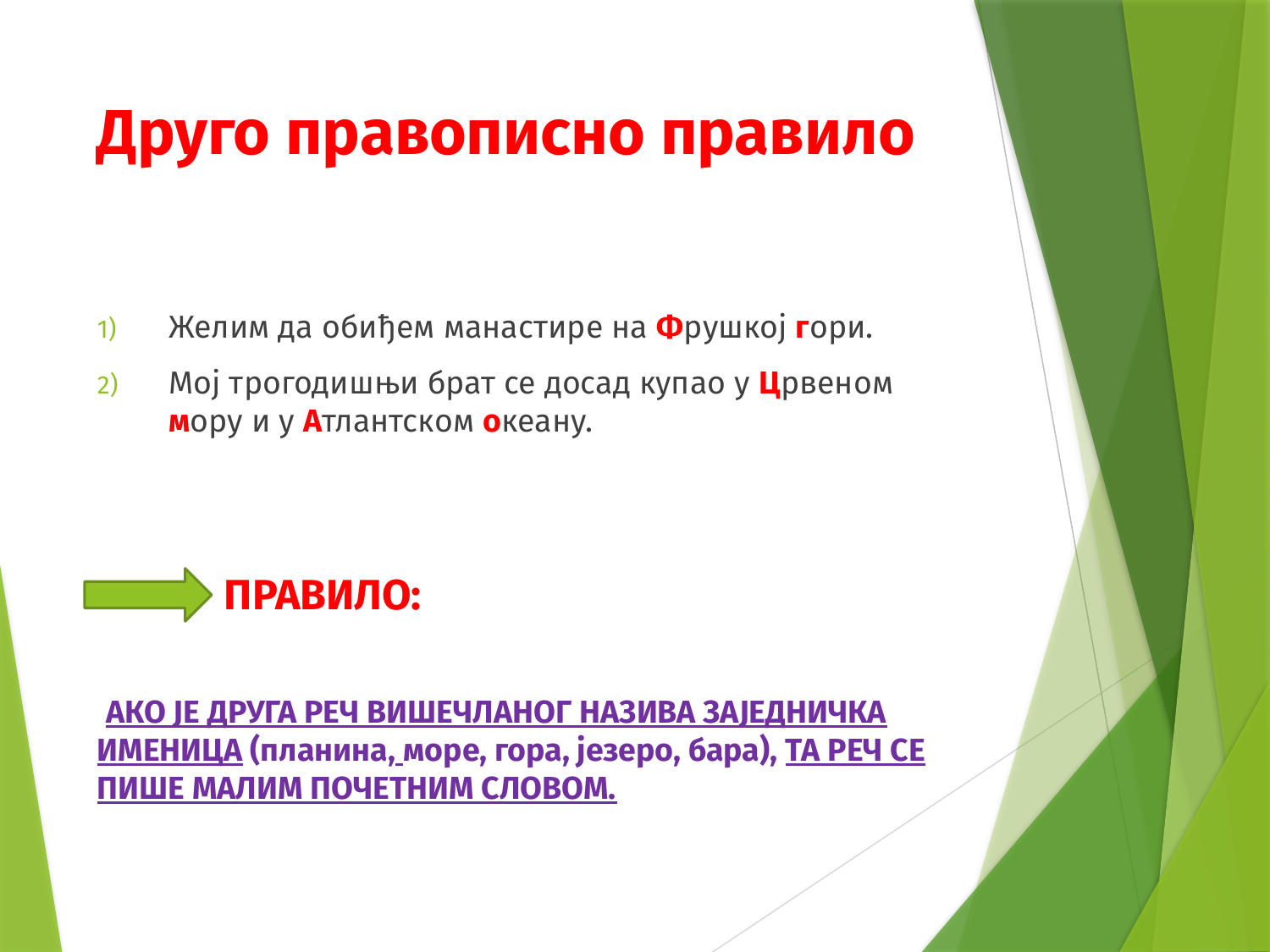

# Друго правописно правило
Желим да обиђем манастире на Фрушкој гори.
Мој трогодишњи брат се досад купао у Црвеном мору и у Атлантском океану.

               ПРАВИЛО:

 АКО ЈЕ ДРУГА РЕЧ ВИШЕЧЛАНОГ НАЗИВА ЗАЈЕДНИЧКА ИМЕНИЦА (планина, море, гора, језеро, бара), ТА РЕЧ СЕ ПИШЕ МАЛИМ ПОЧЕТНИМ СЛОВОМ.